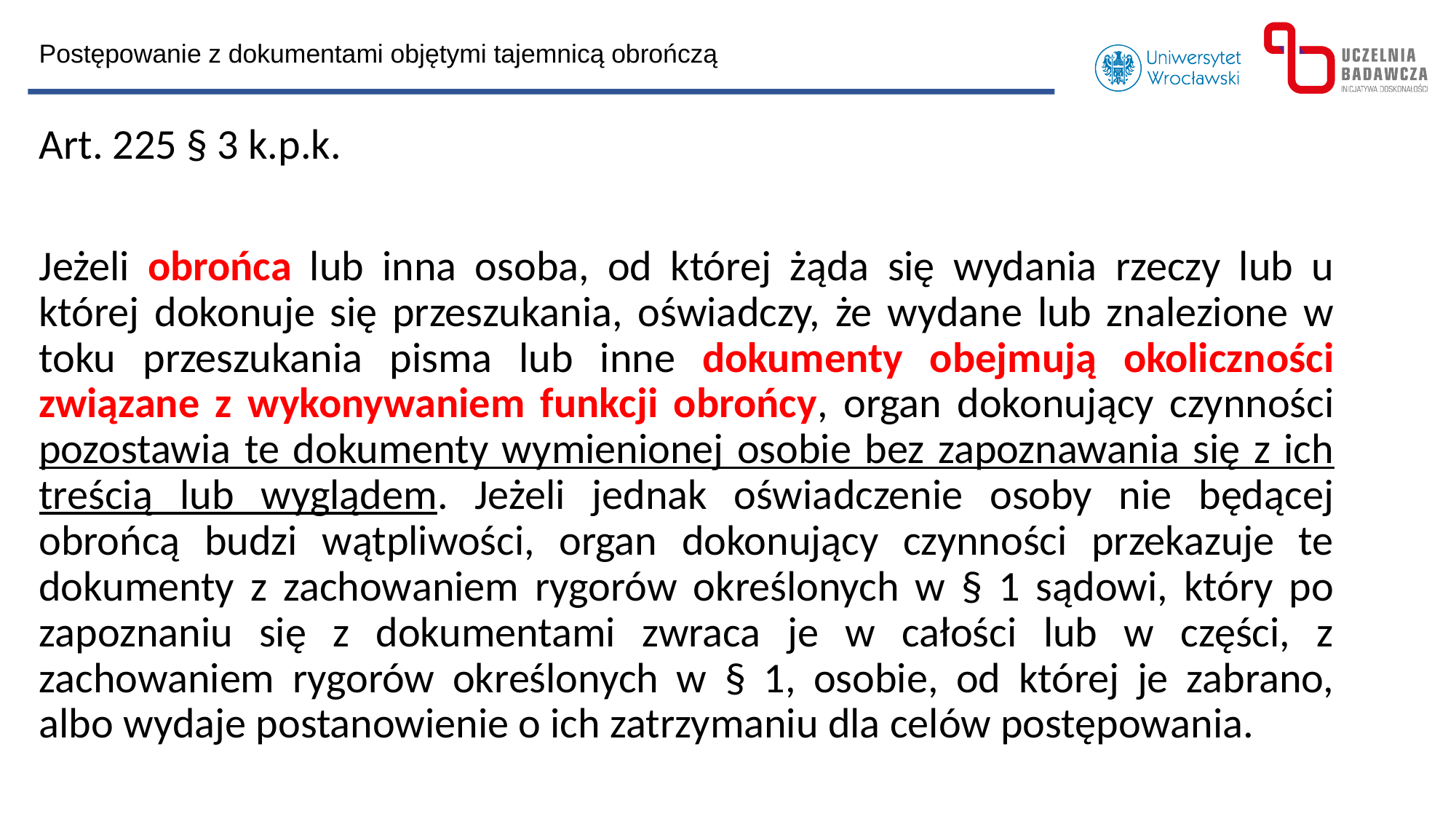

Postępowanie z dokumentami objętymi tajemnicą obrończą
Art. 225 § 3 k.p.k.

Jeżeli obrońca lub inna osoba, od której żąda się wydania rzeczy lub u której dokonuje się przeszukania, oświadczy, że wydane lub znalezione w toku przeszukania pisma lub inne dokumenty obejmują okoliczności związane z wykonywaniem funkcji obrońcy, organ dokonujący czynności pozostawia te dokumenty wymienionej osobie bez zapoznawania się z ich treścią lub wyglądem. Jeżeli jednak oświadczenie osoby nie będącej obrońcą budzi wątpliwości, organ dokonujący czynności przekazuje te dokumenty z zachowaniem rygorów określonych w § 1 sądowi, który po zapoznaniu się z dokumentami zwraca je w całości lub w części, z zachowaniem rygorów określonych w § 1, osobie, od której je zabrano, albo wydaje postanowienie o ich zatrzymaniu dla celów postępowania.